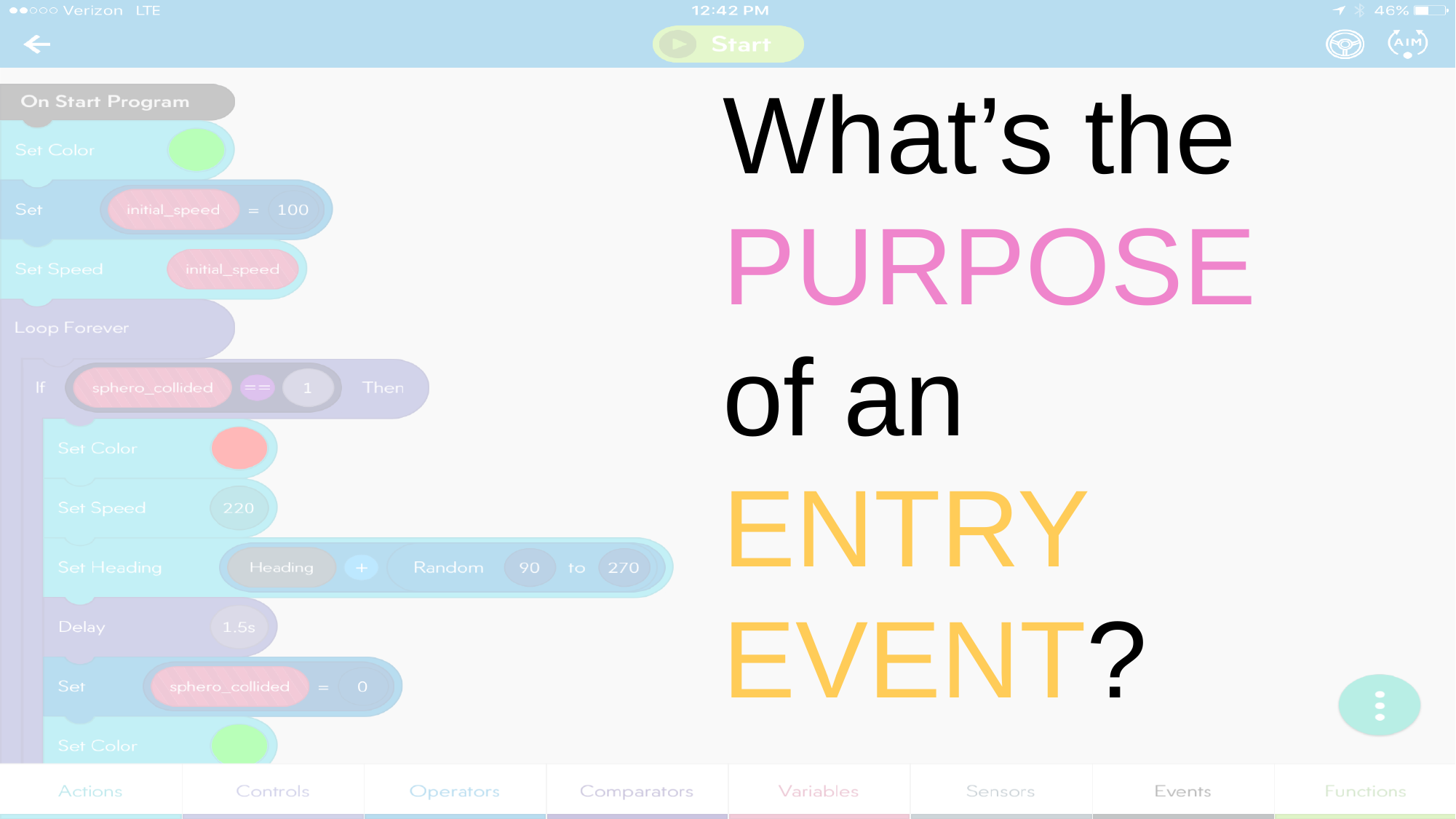

What’s the
PURPOSE
of an
ENTRY
EVENT?